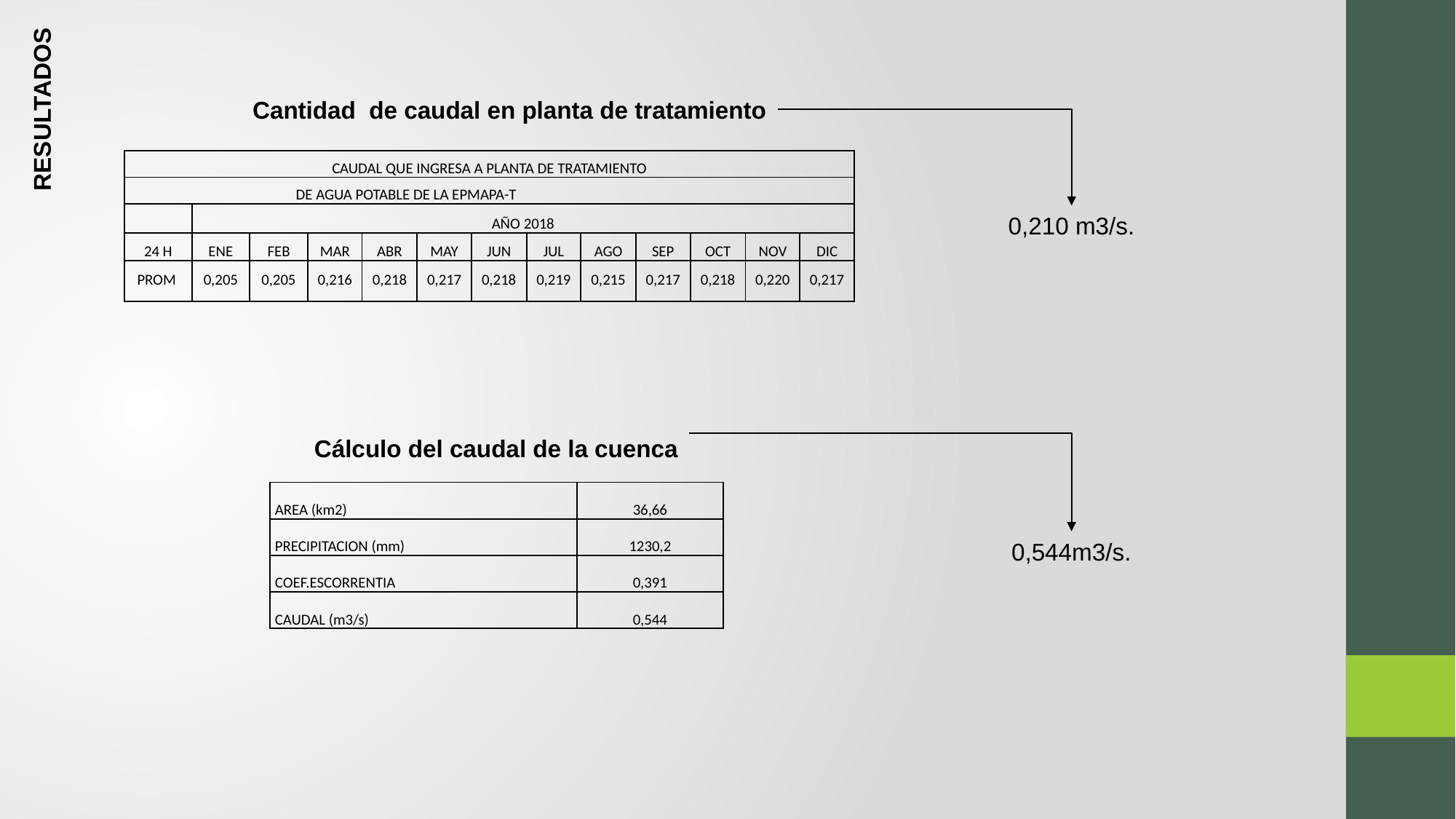

Cantidad  de caudal en planta de tratamiento
RESULTADOS
| CAUDAL QUE INGRESA A PLANTA DE TRATAMIENTO |  |  |  |  |  |  |  |  |  |  |  |  |
| --- | --- | --- | --- | --- | --- | --- | --- | --- | --- | --- | --- | --- |
| DE AGUA POTABLE DE LA EPMAPA-T |  |  |  |  |  |  |  |  |  |  |  |  |
|  | AÑO 2018 |  |  |  |  |  |  |  |  |  |  |  |
| 24 H | ENE | FEB | MAR | ABR | MAY | JUN | JUL | AGO | SEP | OCT | NOV | DIC |
| PROM | 0,205 | 0,205 | 0,216 | 0,218 | 0,217 | 0,218 | 0,219 | 0,215 | 0,217 | 0,218 | 0,220 | 0,217 |
0,210 m3/s.
Cálculo del caudal de la cuenca
| AREA (km2) | 36,66 |
| --- | --- |
| PRECIPITACION (mm) | 1230,2 |
| COEF.ESCORRENTIA | 0,391 |
| CAUDAL (m3/s) | 0,544 |
0,544m3/s.